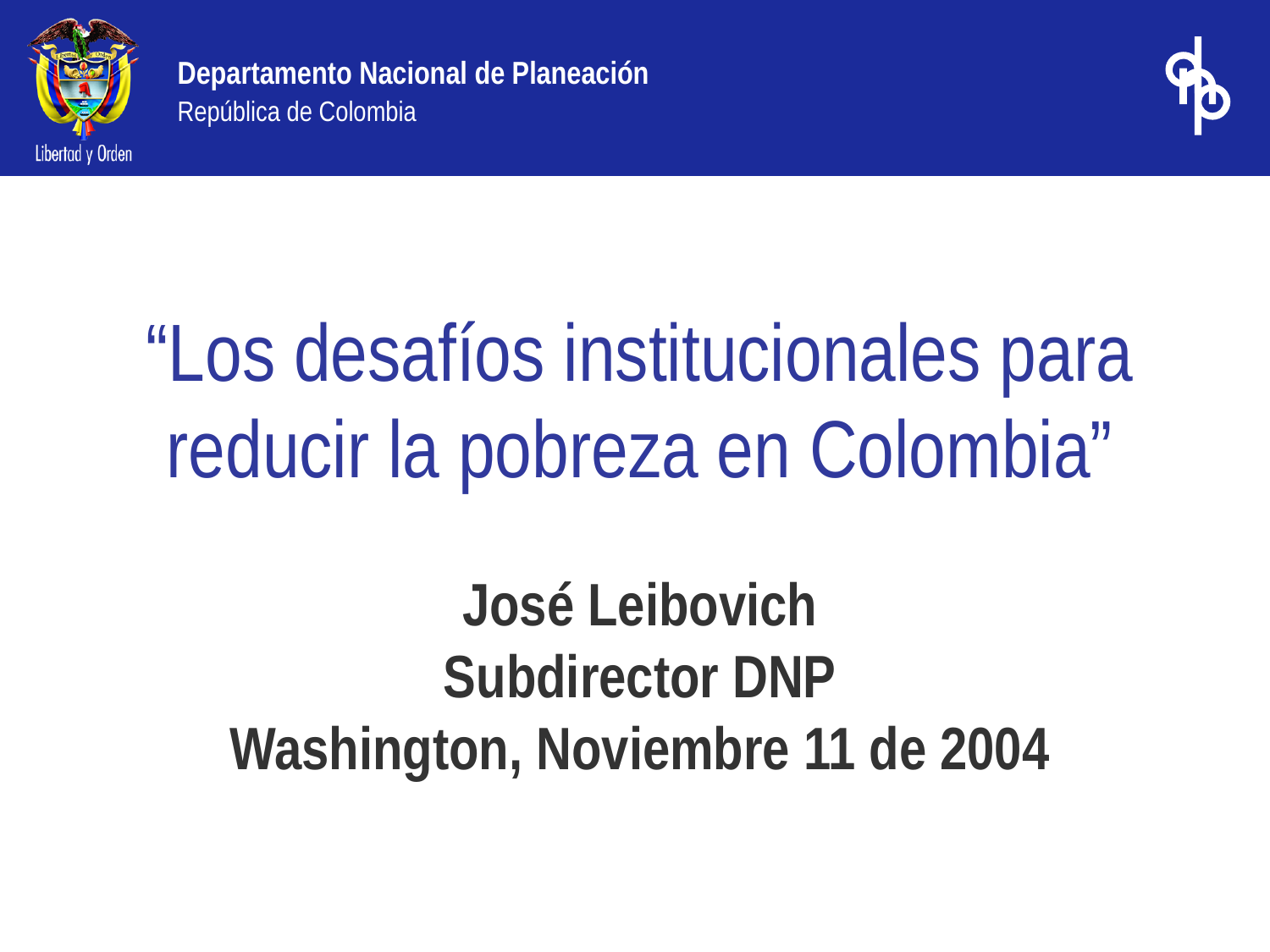

“Los desafíos institucionales para reducir la pobreza en Colombia”

José Leibovich
Subdirector DNP
Washington, Noviembre 11 de 2004